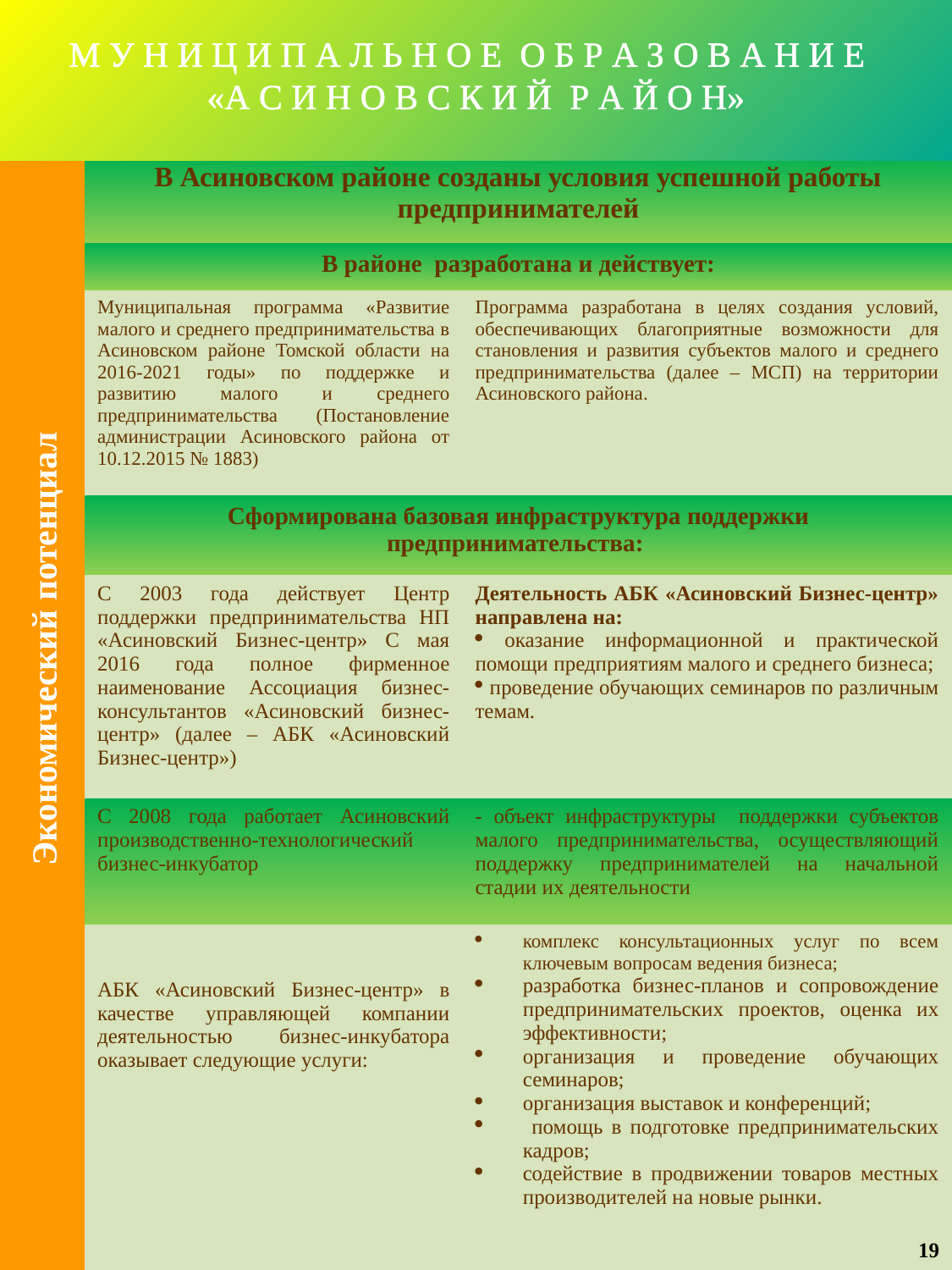

# М У Н И Ц И П А Л Ь Н О Е  О Б Р А З О В А Н И Е «А С И Н О В С К И Й  Р А Й О Н»
| В Асиновском районе созданы условия успешной работы предпринимателей |  |
| --- | --- |
| В районе разработана и действует: |  |
| Муниципальная программа «Развитие малого и среднего предпринимательства в Асиновском районе Томской области на 2016-2021 годы» по поддержке и развитию малого и среднего предпринимательства (Постановление администрации Асиновского района от 10.12.2015 № 1883) | Программа разработана в целях создания условий, обеспечивающих благоприятные возможности для становления и развития субъектов малого и среднего предпринимательства (далее – МСП) на территории Асиновского района. |
| Сформирована базовая инфраструктура поддержки предпринимательства: |  |
| С 2003 года действует Центр поддержки предпринимательства НП «Асиновский Бизнес-центр» С мая 2016 года полное фирменное наименование Ассоциация бизнес-консультантов «Асиновский бизнес-центр» (далее – АБК «Асиновский Бизнес-центр») | Деятельность АБК «Асиновский Бизнес-центр» направлена на:  оказание информационной и практической помощи предприятиям малого и среднего бизнеса; проведение обучающих семинаров по различным темам. |
| С 2008 года работает Асиновский производственно-технологический бизнес-инкубатор | - объект инфраструктуры поддержки субъектов малого предпринимательства, осуществляющий поддержку предпринимателей на начальной стадии их деятельности |
| АБК «Асиновский Бизнес-центр» в качестве управляющей компании деятельностью бизнес-инкубатора оказывает следующие услуги: | комплекс консультационных услуг по всем ключевым вопросам ведения бизнеса; разработка бизнес-планов и сопровождение предпринимательских проектов, оценка их эффективности; организация и проведение обучающих семинаров; организация выставок и конференций; помощь в подготовке предпринимательских кадров; содействие в продвижении товаров местных производителей на новые рынки. |
           Экономический потенциал
19